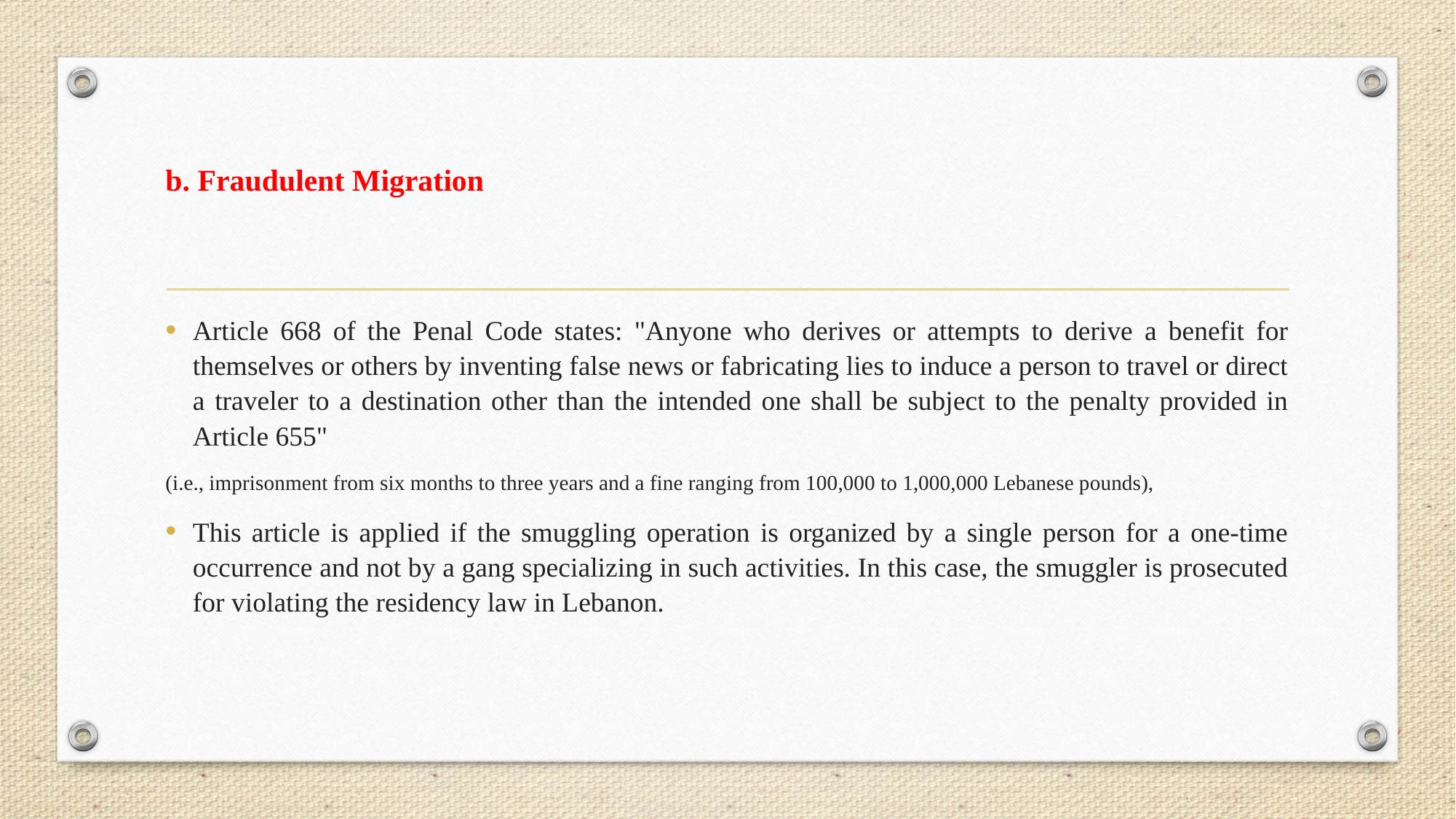

# b. Fraudulent Migration
Article 668 of the Penal Code states: "Anyone who derives or attempts to derive a benefit for themselves or others by inventing false news or fabricating lies to induce a person to travel or direct a traveler to a destination other than the intended one shall be subject to the penalty provided in Article 655"
(i.e., imprisonment from six months to three years and a fine ranging from 100,000 to 1,000,000 Lebanese pounds),
This article is applied if the smuggling operation is organized by a single person for a one-time occurrence and not by a gang specializing in such activities. In this case, the smuggler is prosecuted for violating the residency law in Lebanon.